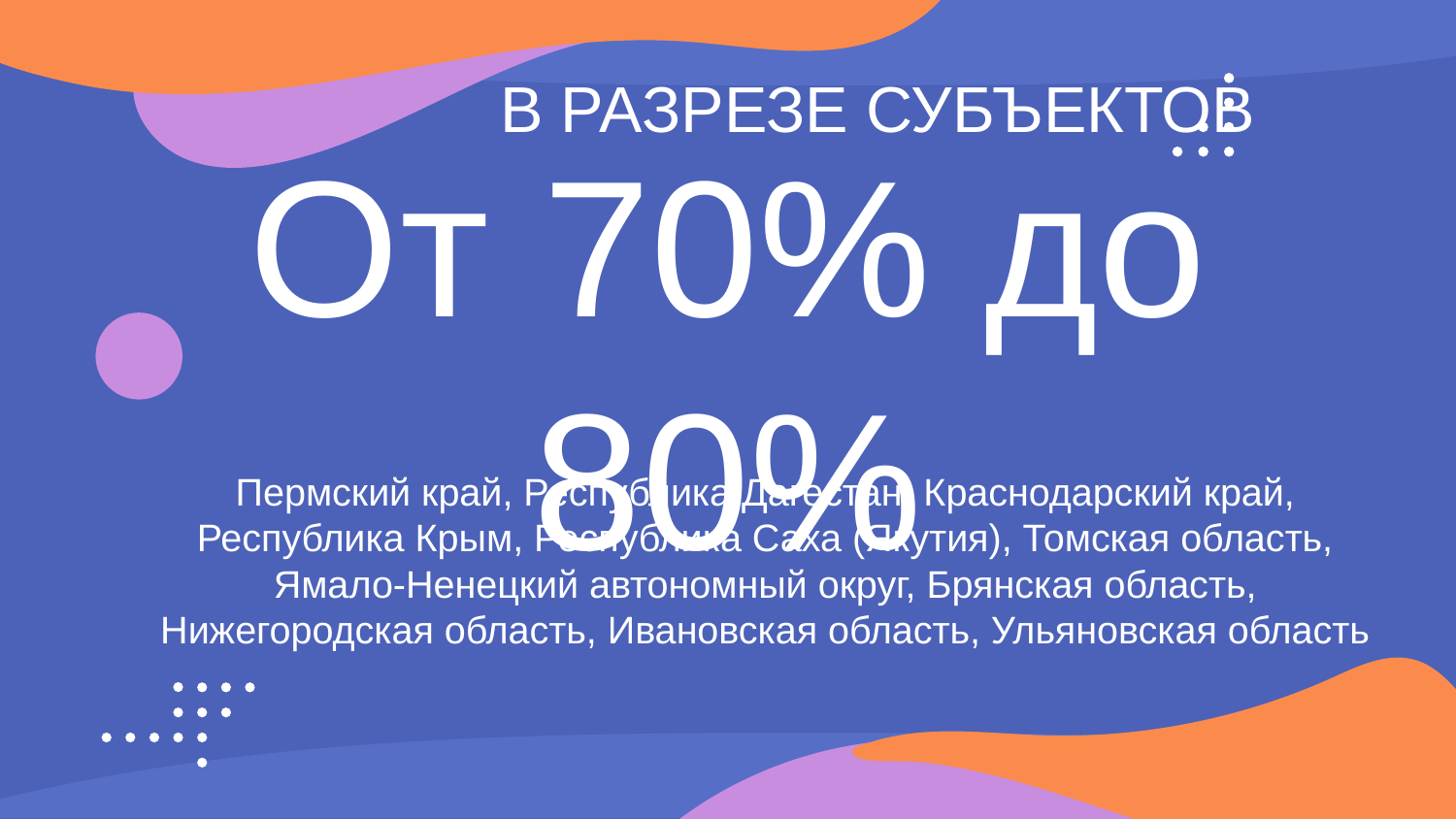

В РАЗРЕЗЕ СУБЪЕКТОВ
# От 70% до 80%

Пермский край, Республика Дагестан, Краснодарский край, Республика Крым, Республика Саха (Якутия), Томская область, Ямало-Ненецкий автономный округ, Брянская область, Нижегородская область, Ивановская область, Ульяновская область